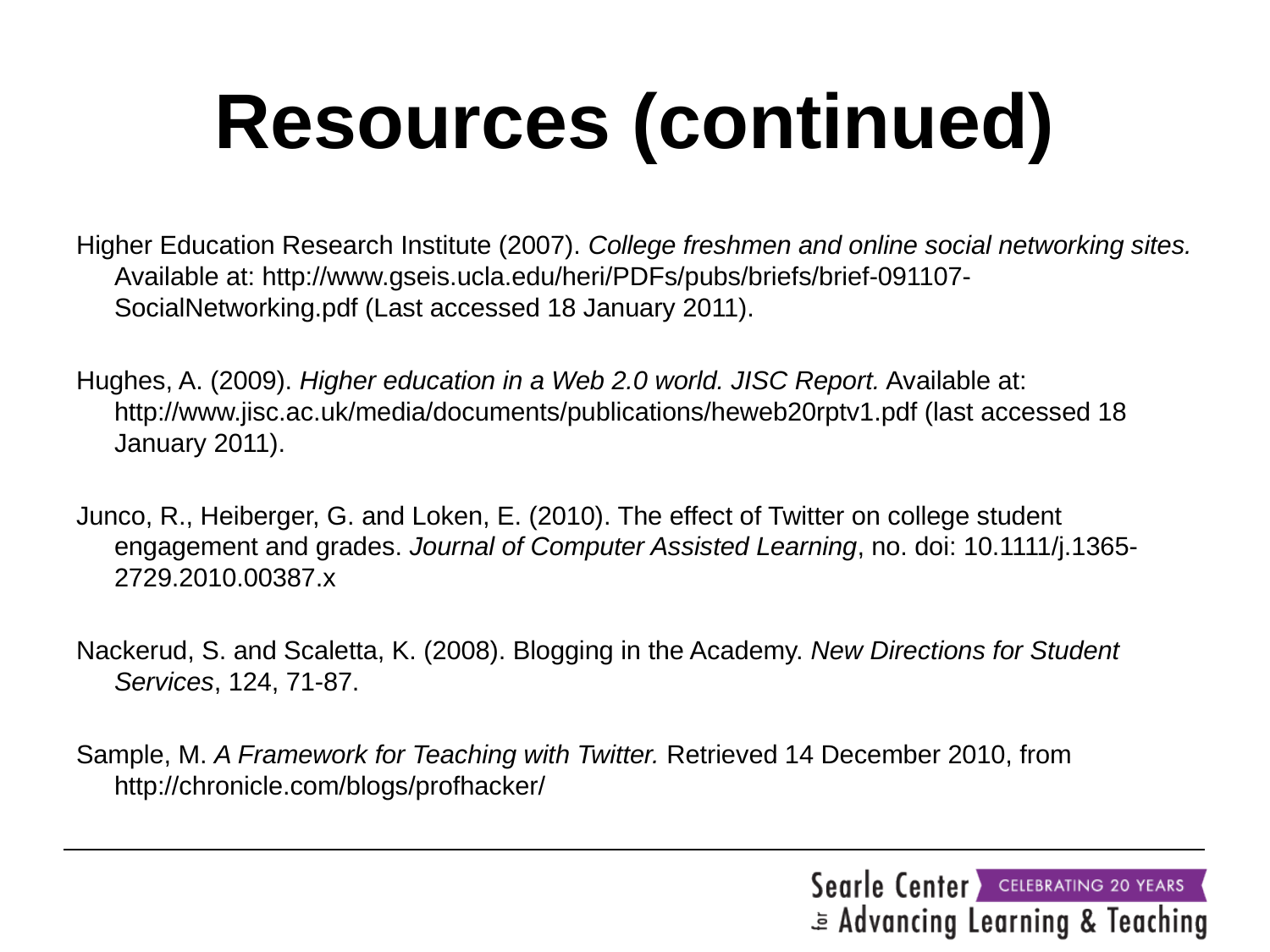

# Resources (continued)
Higher Education Research Institute (2007). College freshmen and online social networking sites. Available at: http://www.gseis.ucla.edu/heri/PDFs/pubs/briefs/brief-091107-SocialNetworking.pdf (Last accessed 18 January 2011).

Hughes, A. (2009). Higher education in a Web 2.0 world. JISC Report. Available at:    
http://www.jisc.ac.uk/media/documents/publications/heweb20rptv1.pdf (last accessed 18 January 2011).

Junco, R., Heiberger, G. and Loken, E. (2010). The effect of Twitter on college student engagement and grades. Journal of Computer Assisted Learning, no. doi: 10.1111/j.1365-2729.2010.00387.x

Nackerud, S. and Scaletta, K. (2008). Blogging in the Academy. New Directions for Student Services, 124, 71-87.

Sample, M. A Framework for Teaching with Twitter. Retrieved 14 December 2010, from
http://chronicle.com/blogs/profhacker/